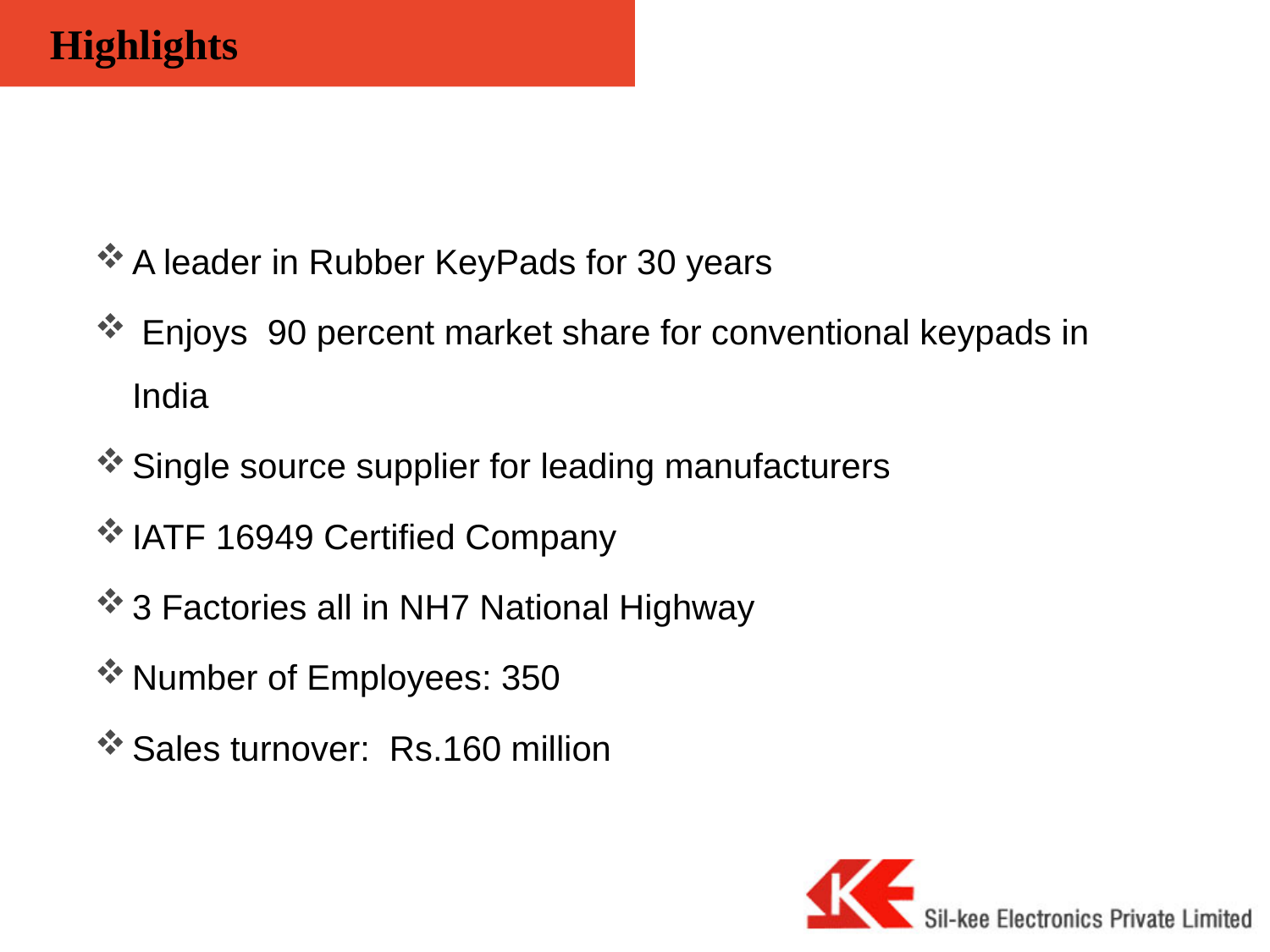

# Highlights
A leader in Rubber KeyPads for 30 years
 Enjoys  90 percent market share for conventional keypads in India
Single source supplier for leading manufacturers
IATF 16949 Certified Company
3 Factories all in NH7 National Highway
Number of Employees: 350
Sales turnover:  Rs.160 million